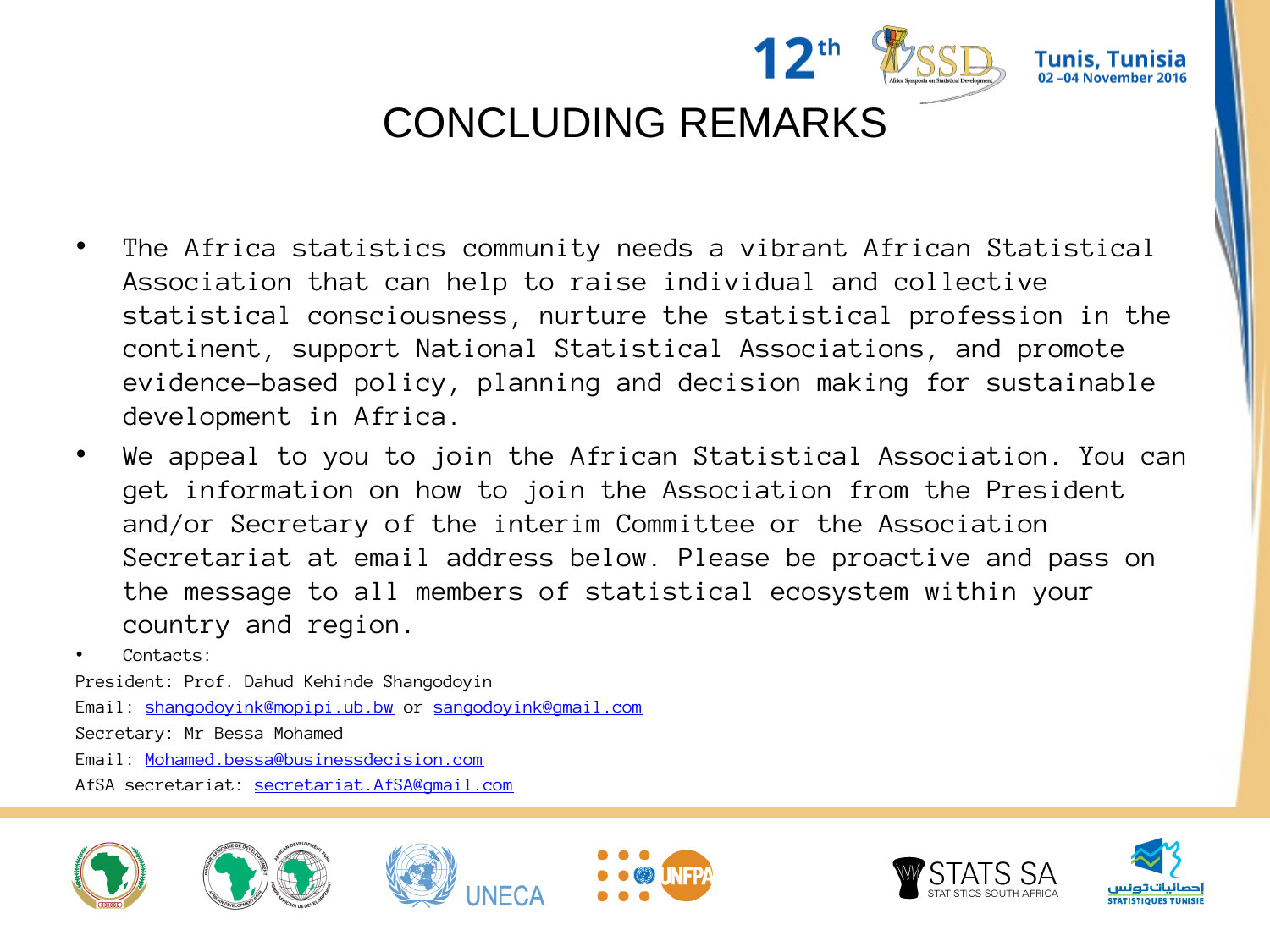

# CONCLUDING REMARKS
The Africa statistics community needs a vibrant African Statistical Association that can help to raise individual and collective statistical consciousness, nurture the statistical profession in the continent, support National Statistical Associations, and promote evidence-based policy, planning and decision making for sustainable development in Africa.
We appeal to you to join the African Statistical Association. You can get information on how to join the Association from the President and/or Secretary of the interim Committee or the Association Secretariat at email address below. Please be proactive and pass on the message to all members of statistical ecosystem within your country and region.
Contacts:
President: Prof. Dahud Kehinde Shangodoyin
Email: shangodoyink@mopipi.ub.bw or sangodoyink@gmail.com
Secretary: Mr Bessa Mohamed
Email: Mohamed.bessa@businessdecision.com
AfSA secretariat: secretariat.AfSA@gmail.com